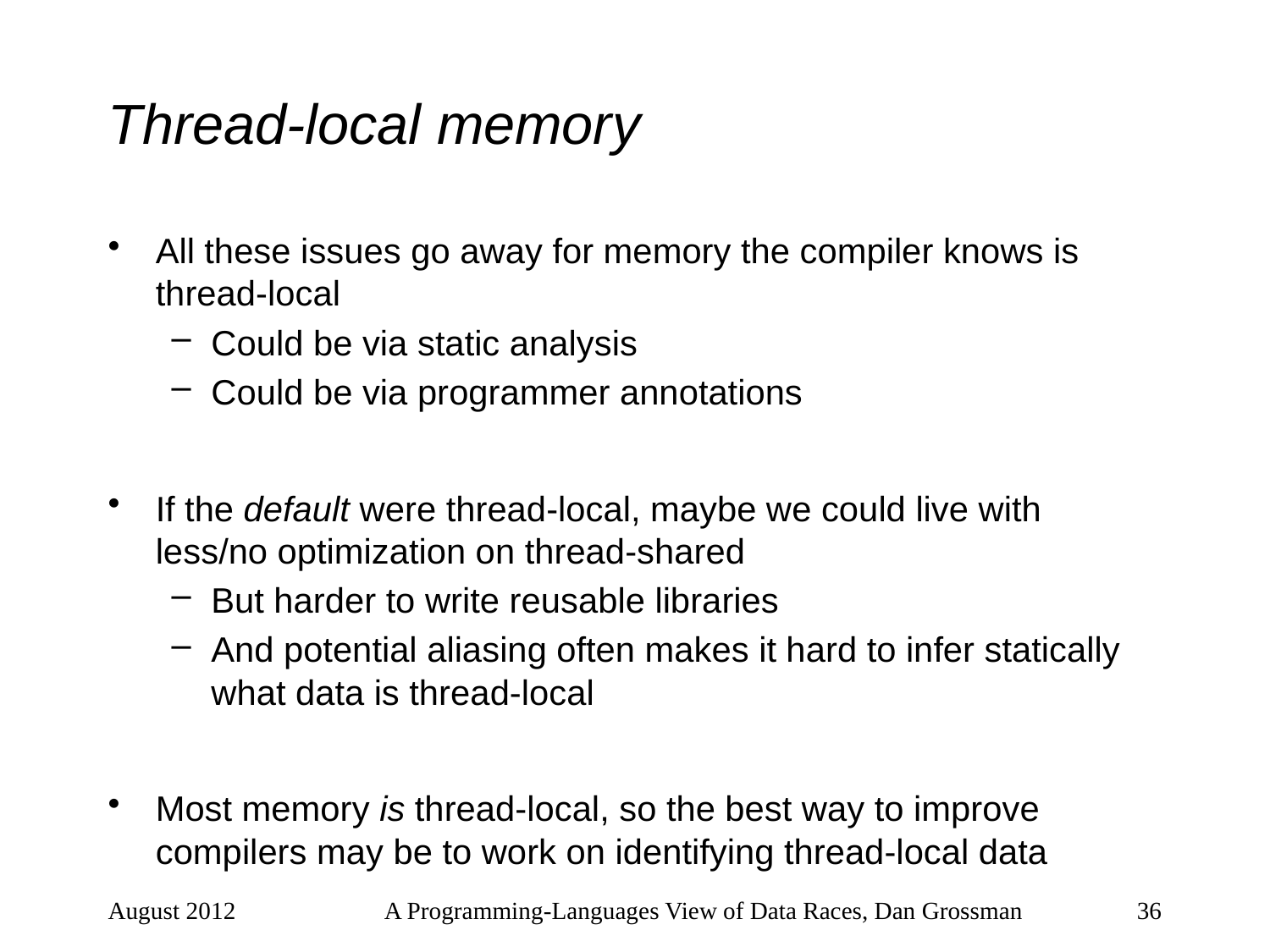

# Thread-local memory
All these issues go away for memory the compiler knows is thread-local
Could be via static analysis
Could be via programmer annotations

If the default were thread-local, maybe we could live with less/no optimization on thread-shared
But harder to write reusable libraries
And potential aliasing often makes it hard to infer statically what data is thread-local

Most memory is thread-local, so the best way to improve compilers may be to work on identifying thread-local data
August 2012
A Programming-Languages View of Data Races, Dan Grossman
36